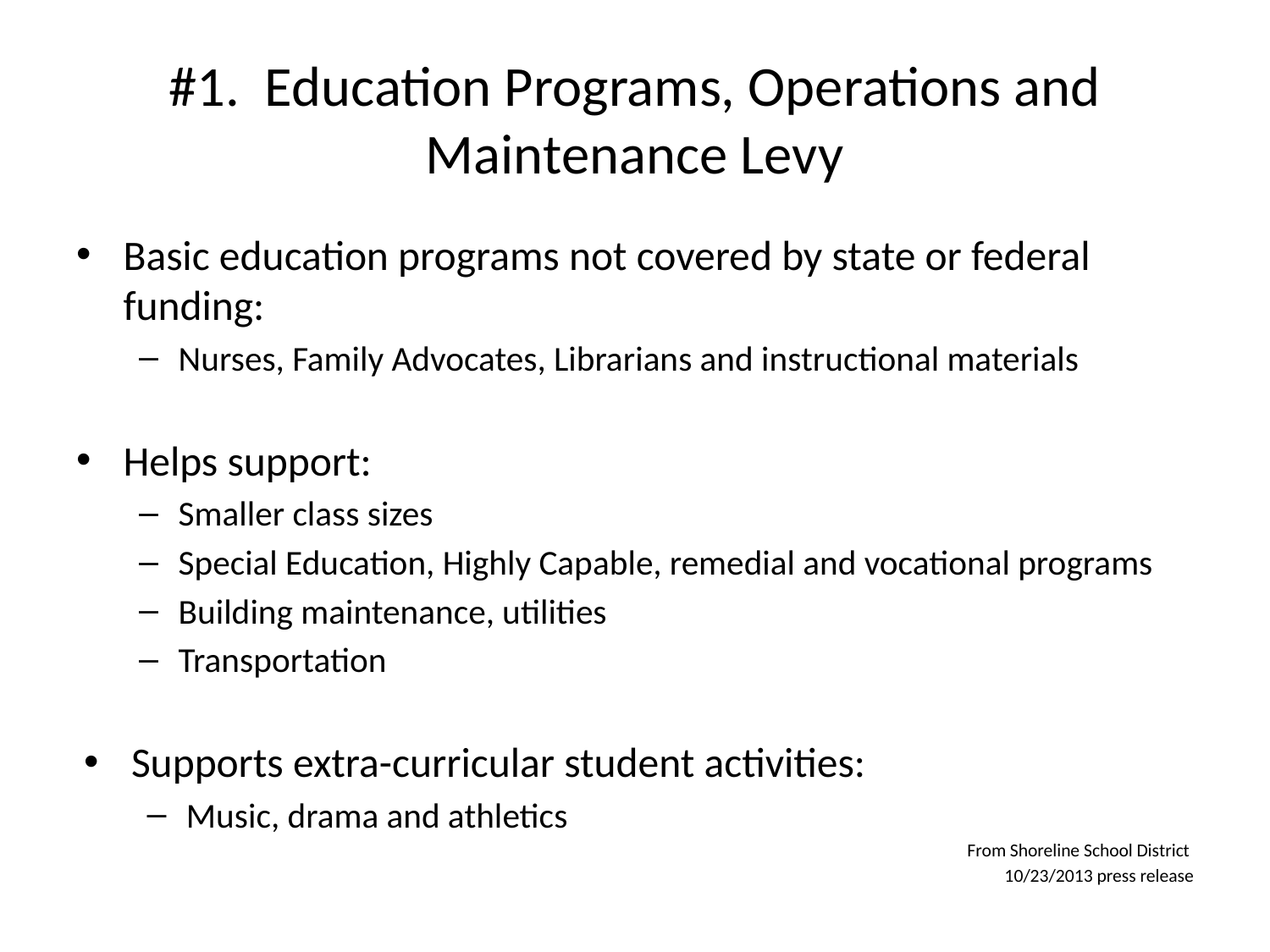

# #1.  Education Programs, Operations and Maintenance Levy
Basic education programs not covered by state or federal funding:
Nurses, Family Advocates, Librarians and instructional materials

Helps support:
Smaller class sizes
Special Education, Highly Capable, remedial and vocational programs
Building maintenance, utilities
Transportation

Supports extra-curricular student activities:
Music, drama and athletics
From Shoreline School District
10/23/2013 press release